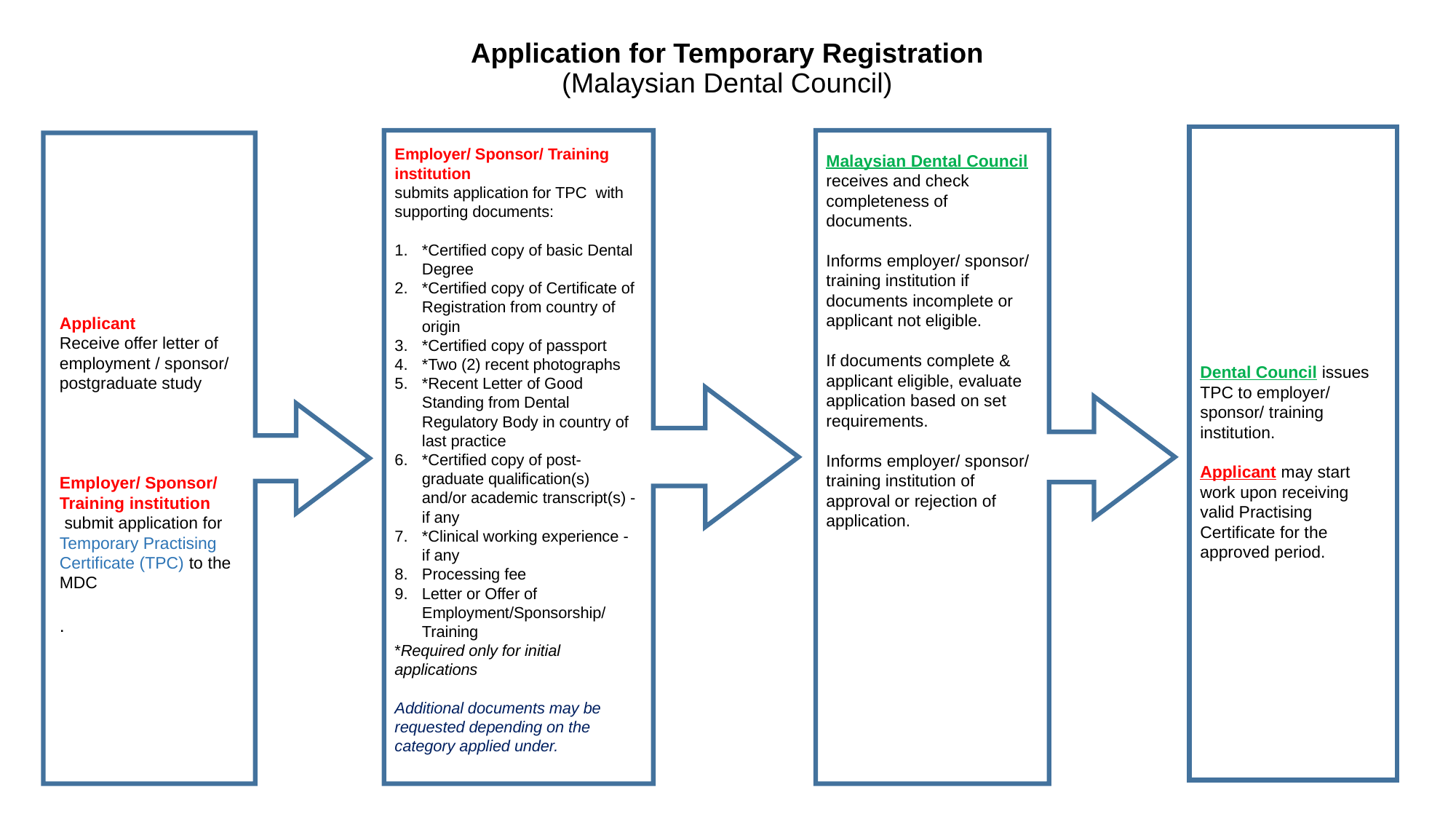

# Application for Temporary Registration (Malaysian Dental Council)

Employer/ Sponsor/ Training institution
submits application for TPC  with supporting documents:

*Certified copy of basic Dental Degree
*Certified copy of Certificate of Registration from country of origin
*Certified copy of passport
*Two (2) recent photographs
*Recent Letter of Good Standing from Dental Regulatory Body in country of last practice
*Certified copy of post-graduate qualification(s)  and/or academic transcript(s) - if any
*Clinical working experience - if any
Processing fee
Letter or Offer of Employment/Sponsorship/ Training
*Required only for initial applications

Additional documents may be requested depending on the category applied under.

Malaysian Dental Council
receives and check completeness of documents.

Informs employer/ sponsor/ training institution if documents incomplete or applicant not eligible.

If documents complete & applicant eligible, evaluate application based on set requirements.

Informs employer/ sponsor/ training institution of approval or rejection of application.

Applicant
Receive offer letter of employment / sponsor/ postgraduate study

Employer/ Sponsor/
Training institution
 submit application for Temporary Practising Certificate (TPC) to the MDC

.
Dental Council issues TPC to employer/ sponsor/ training institution.

Applicant may start work upon receiving valid Practising Certificate for the approved period.